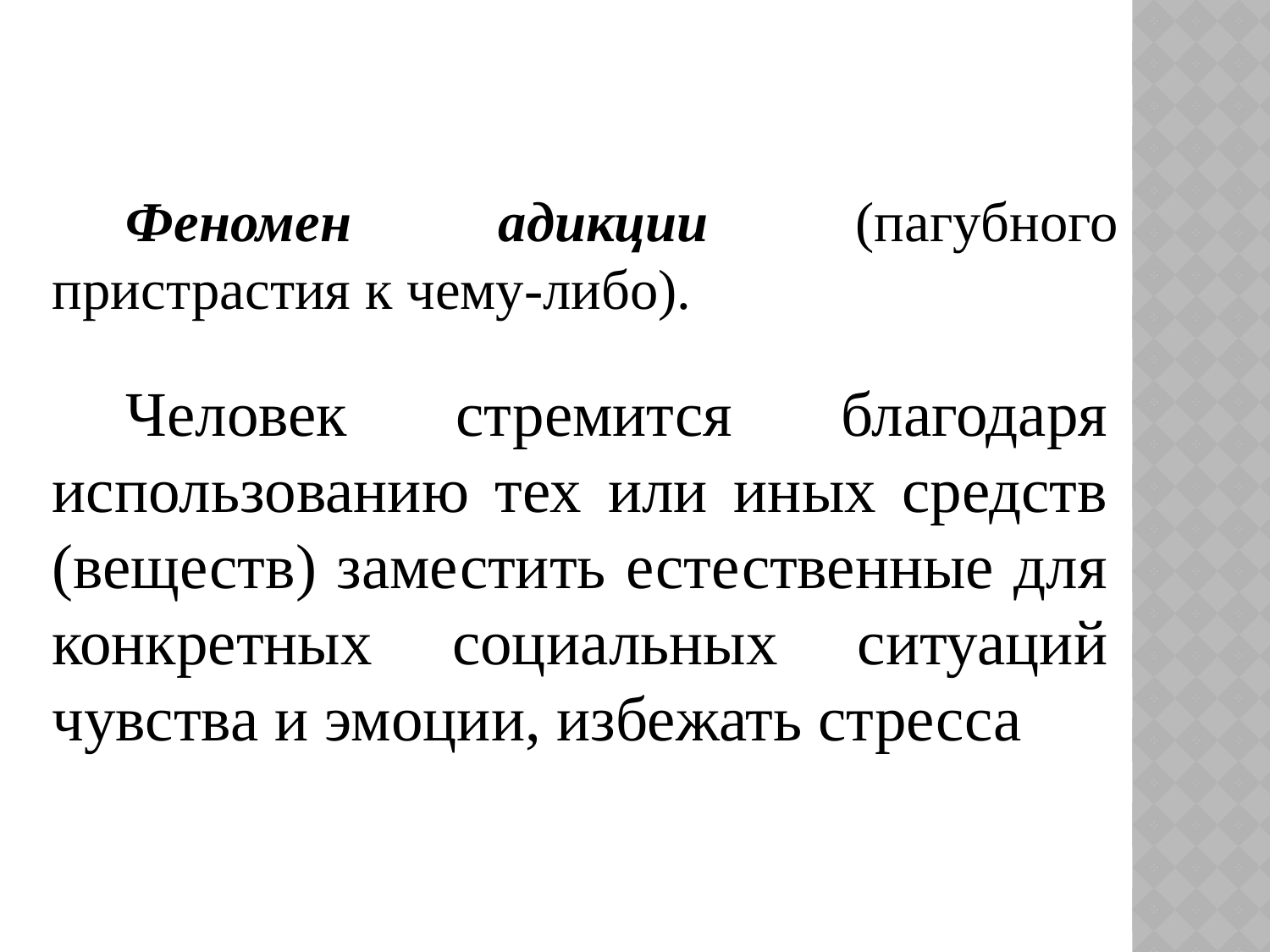

Феномен адикции (пагубного пристрастия к чему-либо).
Человек стремится благодаря использованию тех или иных средств (веществ) заместить естественные для конкретных социальных ситуаций чувства и эмоции, избежать стресса